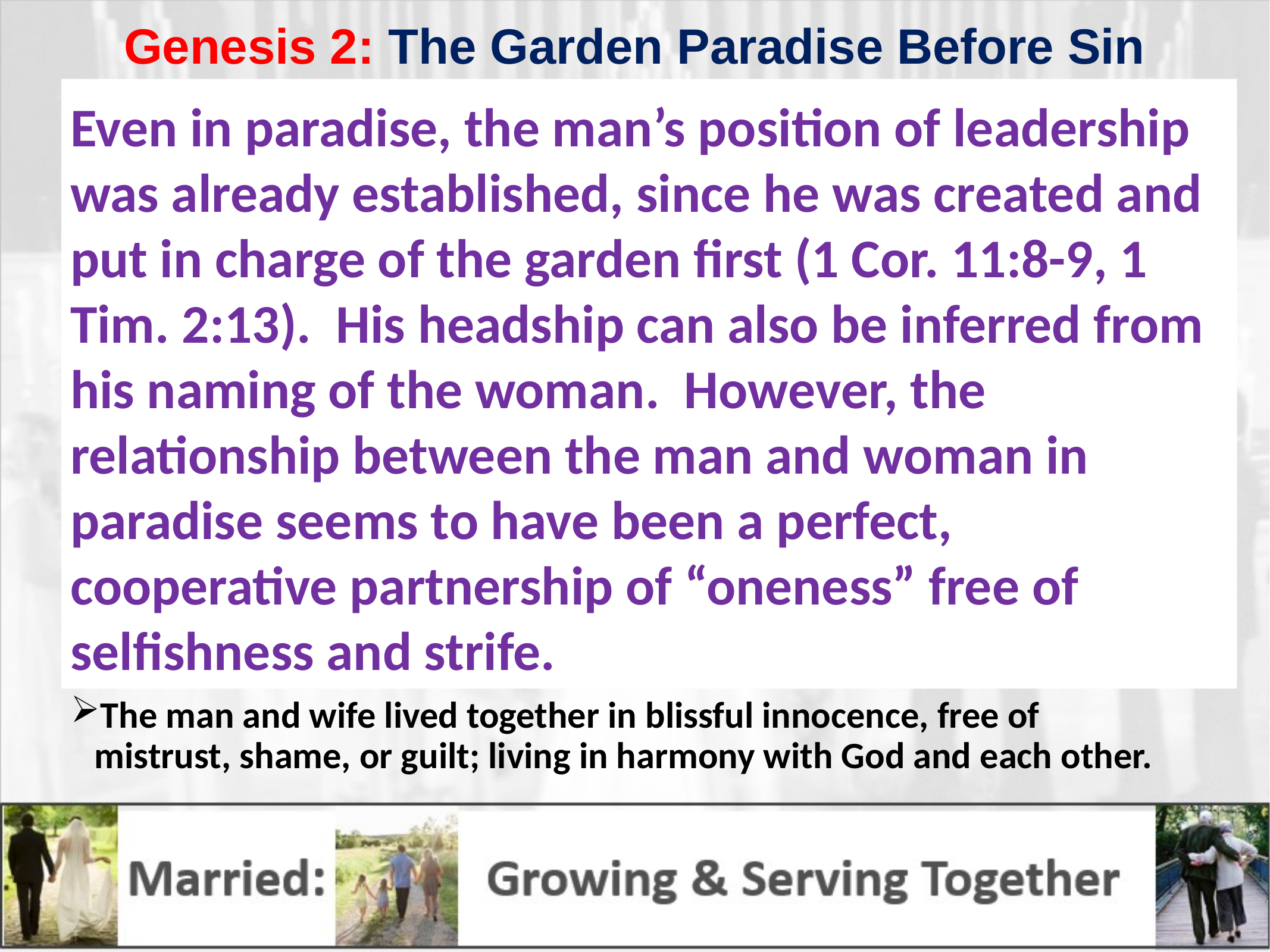

# Genesis 2: The Garden Paradise Before Sin

Even in paradise, the man’s position of leadership was already established, since he was created and put in charge of the garden first (1 Cor. 11:8-9, 1 Tim. 2:13).  His headship can also be inferred from his naming of the woman.  However, the relationship between the man and woman in paradise seems to have been a perfect, cooperative partnership of “oneness” free of selfishness and strife.
The man and wife lived together in blissful innocence, free of mistrust, shame, or guilt; living in harmony with God and each other.